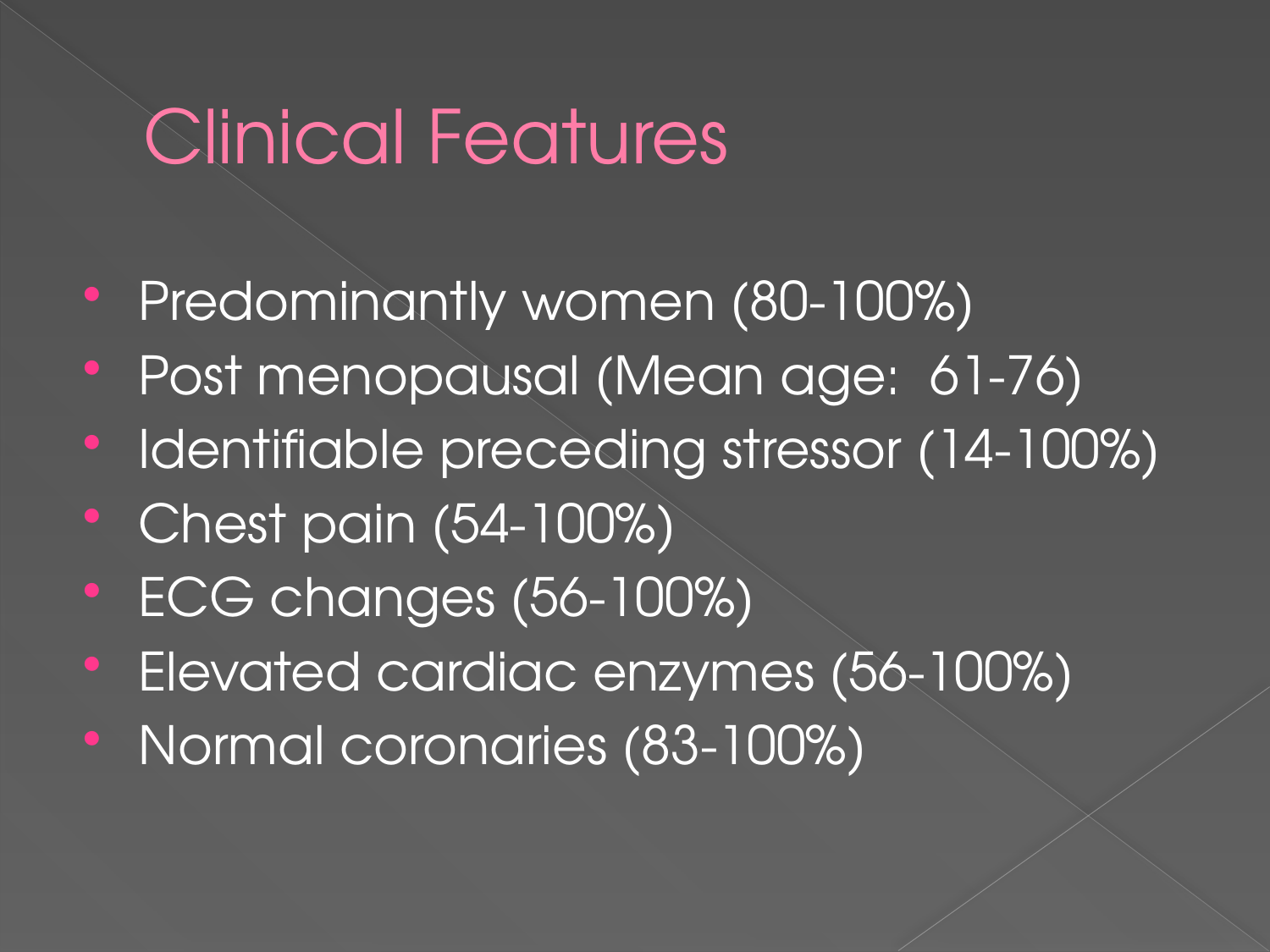

# Clinical Features
Predominantly women (80-100%)
Post menopausal (Mean age:  61-76)
Identifiable preceding stressor (14-100%)
Chest pain (54-100%)
ECG changes (56-100%)
Elevated cardiac enzymes (56-100%)
Normal coronaries (83-100%)